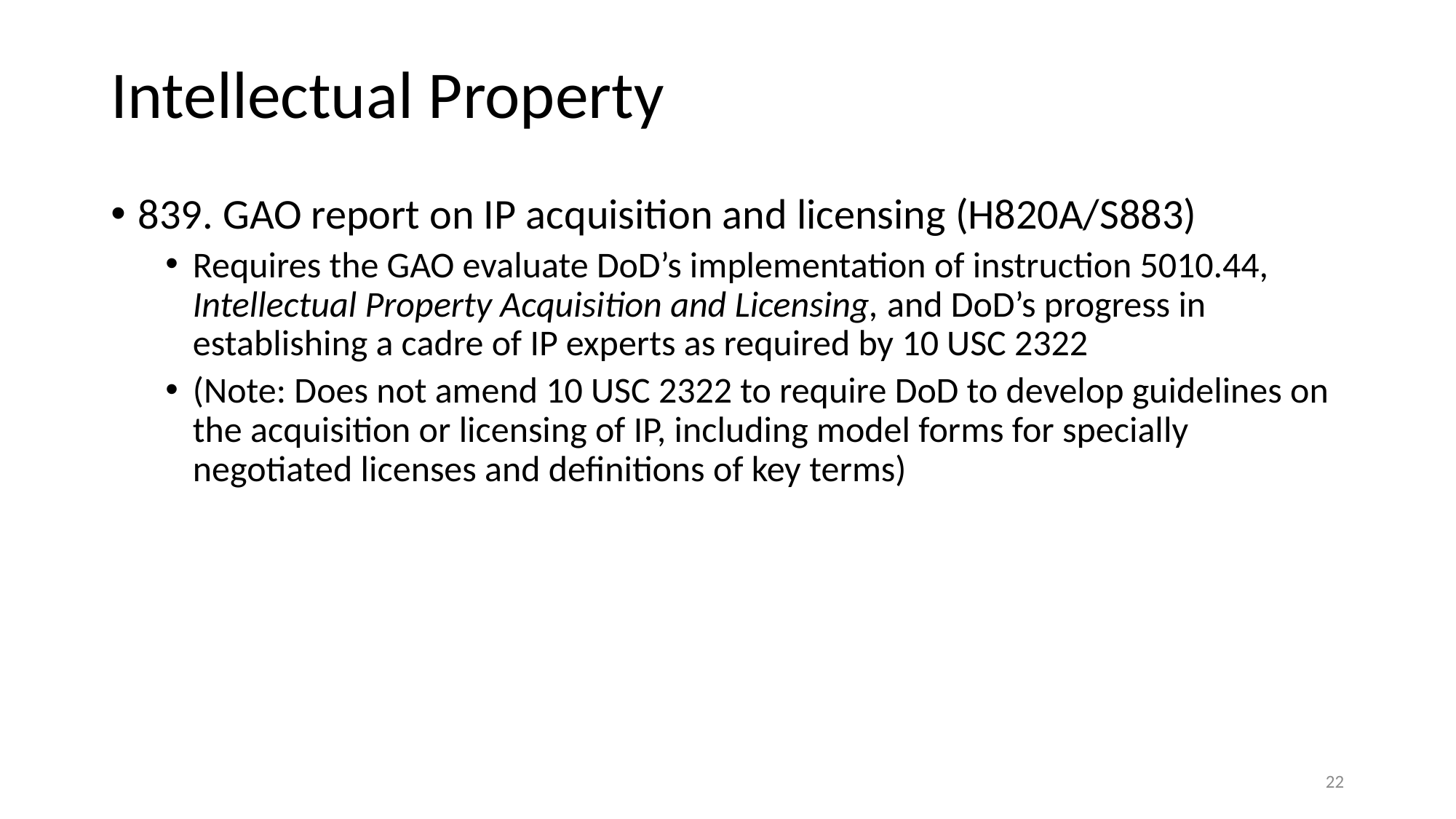

# Intellectual Property
839. GAO report on IP acquisition and licensing (H820A/S883)
Requires the GAO evaluate DoD’s implementation of instruction 5010.44, Intellectual Property Acquisition and Licensing, and DoD’s progress in establishing a cadre of IP experts as required by 10 USC 2322
(Note: Does not amend 10 USC 2322 to require DoD to develop guidelines on the acquisition or licensing of IP, including model forms for specially negotiated licenses and definitions of key terms)

22